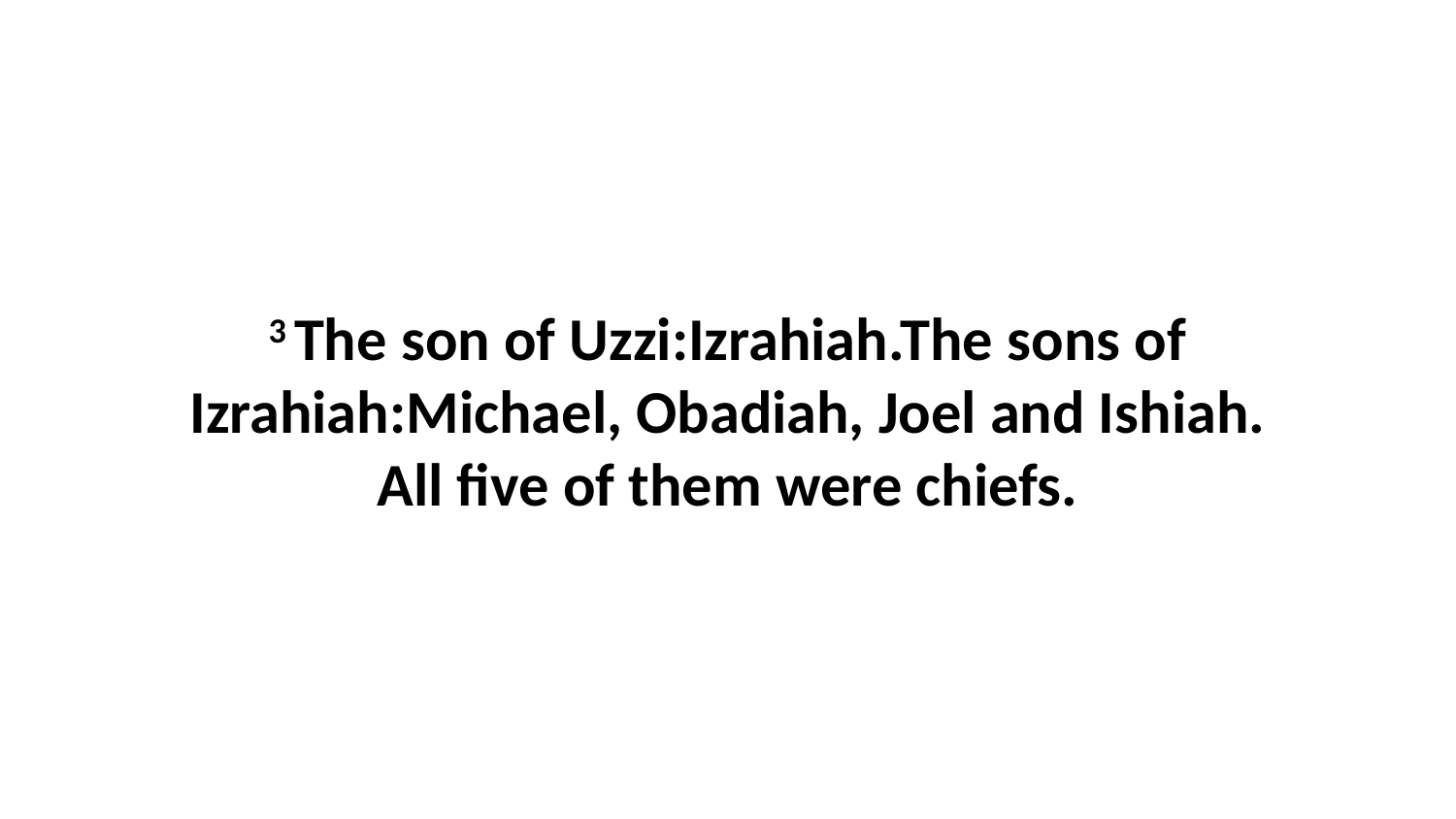

3 The son of Uzzi:Izrahiah.The sons of Izrahiah:Michael, Obadiah, Joel and Ishiah. All five of them were chiefs.